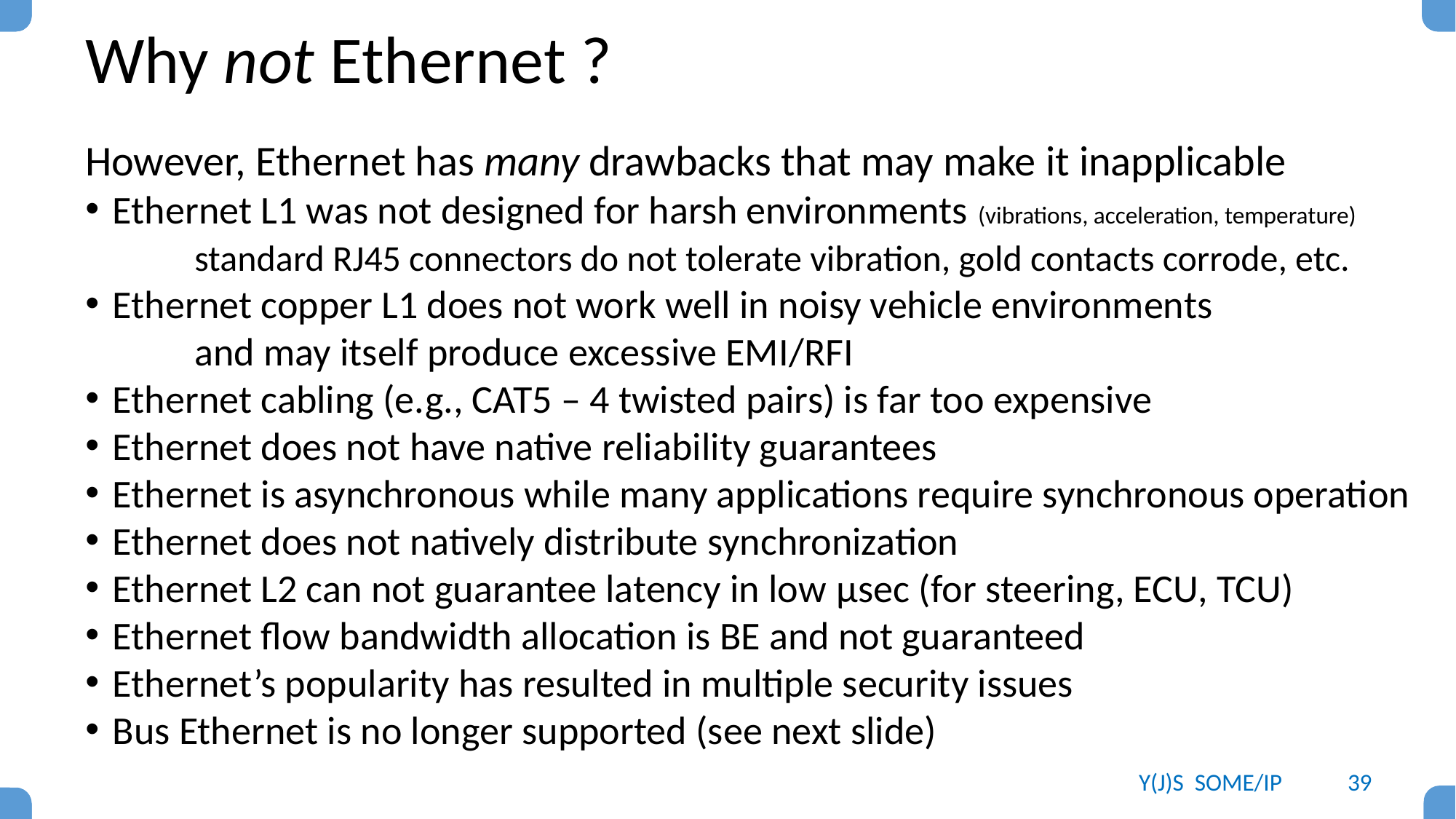

# Why not Ethernet ?
However, Ethernet has many drawbacks that may make it inapplicable
Ethernet L1 was not designed for harsh environments (vibrations, acceleration, temperature)
	standard RJ45 connectors do not tolerate vibration, gold contacts corrode, etc.
Ethernet copper L1 does not work well in noisy vehicle environments
	and may itself produce excessive EMI/RFI
Ethernet cabling (e.g., CAT5 – 4 twisted pairs) is far too expensive
Ethernet does not have native reliability guarantees
Ethernet is asynchronous while many applications require synchronous operation
Ethernet does not natively distribute synchronization
Ethernet L2 can not guarantee latency in low μsec (for steering, ECU, TCU)
Ethernet flow bandwidth allocation is BE and not guaranteed
Ethernet’s popularity has resulted in multiple security issues
Bus Ethernet is no longer supported (see next slide)
Y(J)S  SOME/IP
39